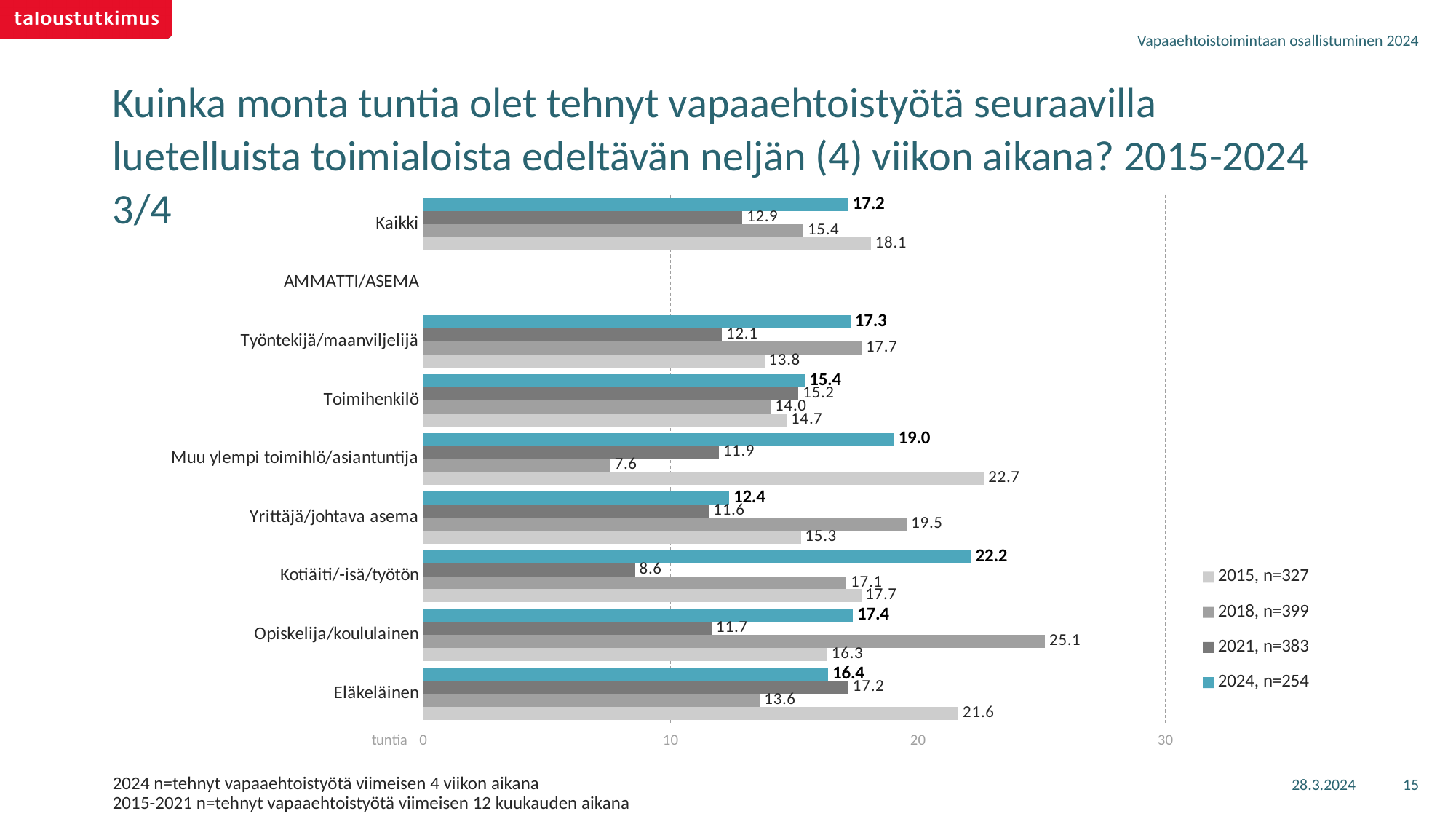

Vapaaehtoistoimintaan osallistuminen 2024
# Kuinka monta tuntia olet tehnyt vapaaehtoistyötä seuraavilla luetelluista toimialoista edeltävän neljän (4) viikon aikana? 2015-2024  3/4

### Chart

| Category | 2024, n=254 | 2021, n=383 | 2018, n=399 | 2015, n=327 |
|---|---|---|---|---|
| Kaikki | 17.18 | 12.9 | 15.3620289780843 | 18.09 |
| AMMATTI/ASEMA | None | None | None | None |
| Työntekijä/maanviljelijä | 17.27 | 12.07 | 17.7192180897989 | 13.79 |
| Toimihenkilö | 15.43 | 15.17 | 14.0463123295951 | 14.69 |
| Muu ylempi toimihlö/asiantuntija | 19.03 | 11.94 | 7.56103291766 | 22.67 |
| Yrittäjä/johtava asema | 12.37 | 11.55 | 19.5473644035452 | 15.26 |
| Kotiäiti/-isä/työtön | 22.15 | 8.56 | 17.1031420043319 | 17.7 |
| Opiskelija/koululainen | 17.37 | 11.66 | 25.130895064726 | 16.33 |
| Eläkeläinen | 16.37 | 17.18 | 13.6125661838584 | 21.63 |
28.3.2024
15
2024 n=tehnyt vapaaehtoistyötä viimeisen 4 viikon aikana
2015-2021 n=tehnyt vapaaehtoistyötä viimeisen 12 kuukauden aikana